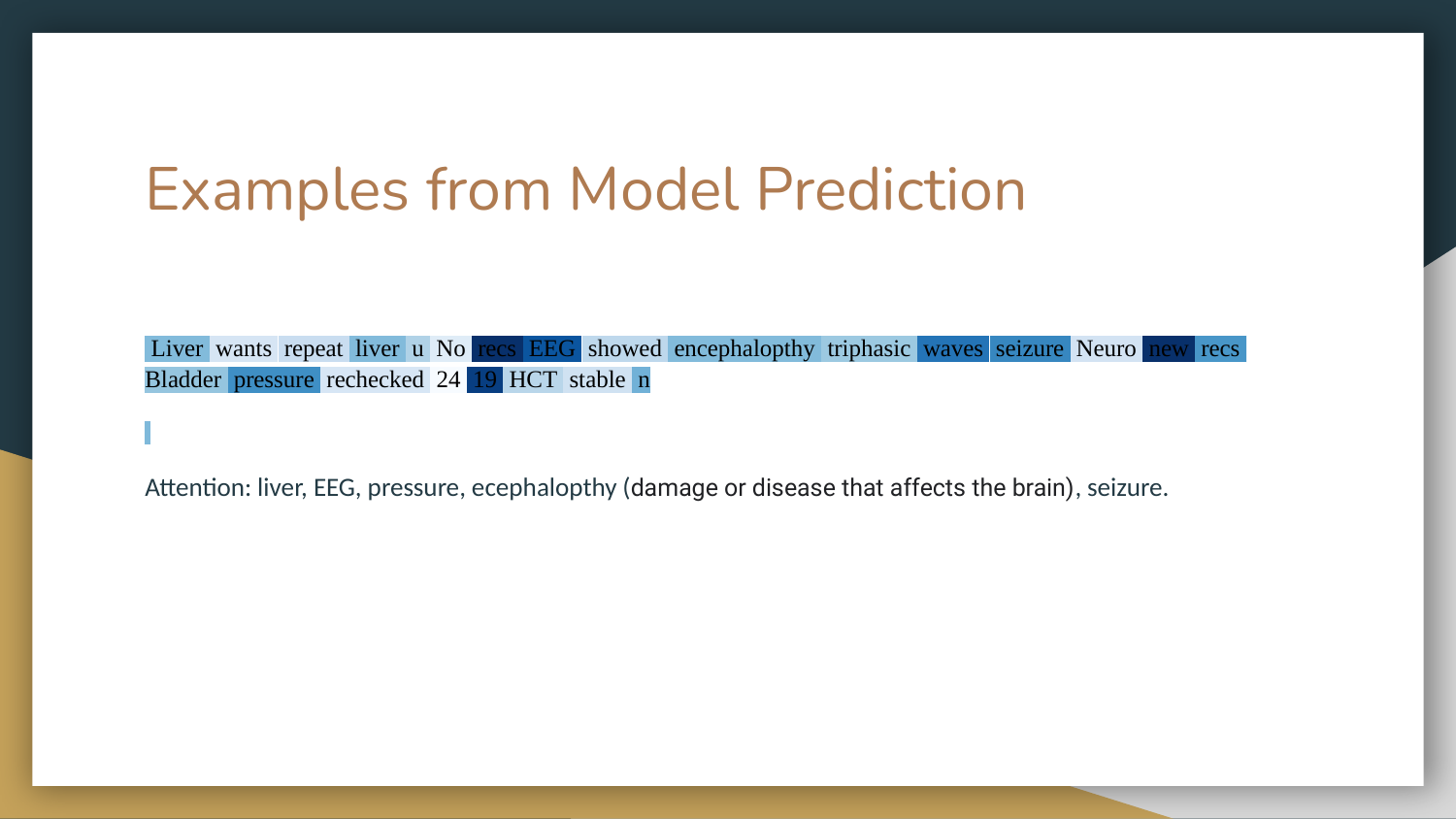

# Examples from Model Prediction
 Liver  wants  repeat  liver  u  No  recs  EEG  showed  encephalopthy  triphasic  waves  seizure  Neuro  new  recs  Bladder  pressure  rechecked  24  19  HCT  stable  n

Attention: liver, EEG, pressure, ecephalopthy (damage or disease that affects the brain), seizure.